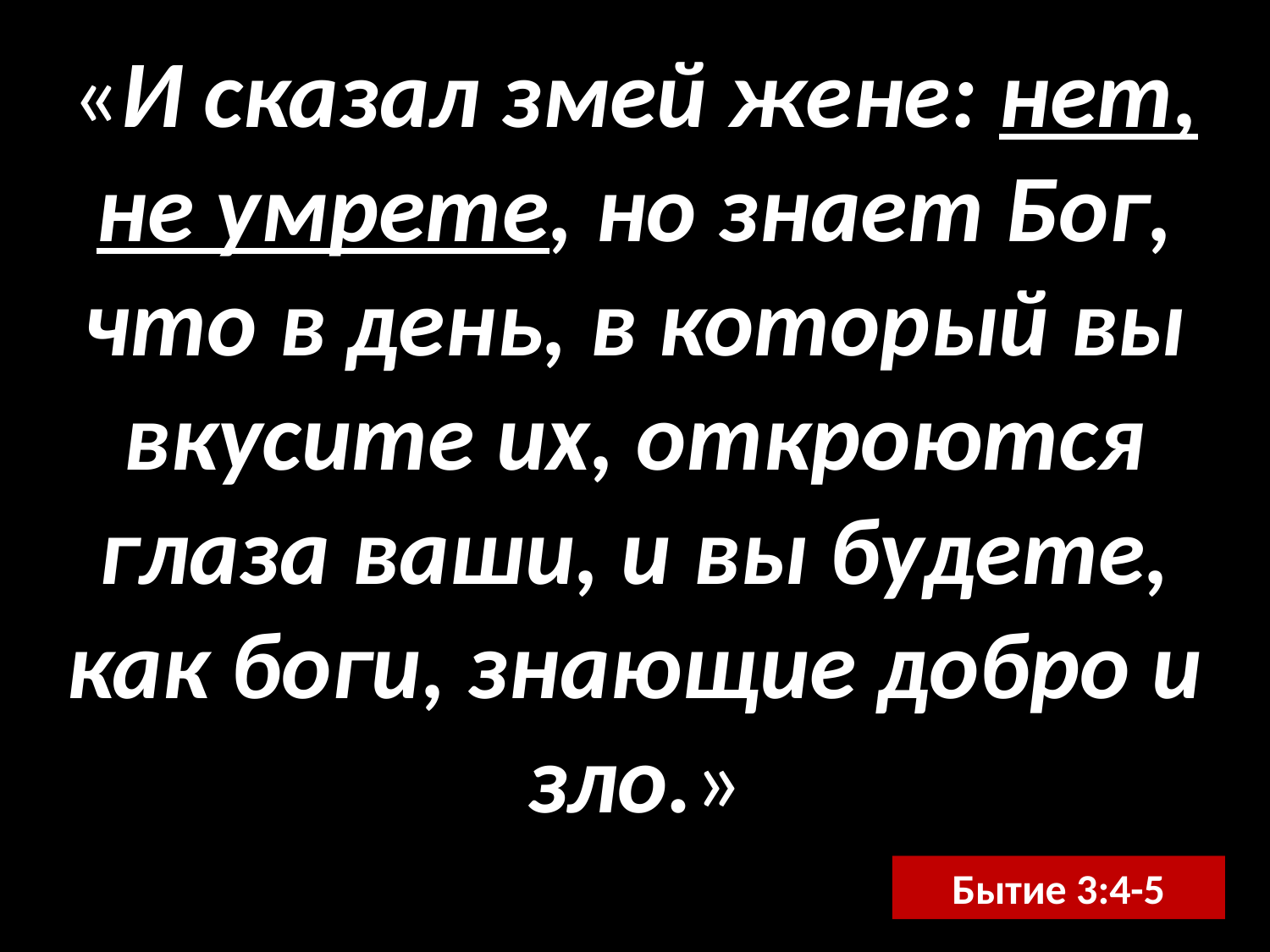

«И сказал змей жене: нет, не умрете, но знает Бог, что в день, в который вы вкусите их, откроются глаза ваши, и вы будете, как боги, знающие добро и зло.»
Бытие 3:4-5